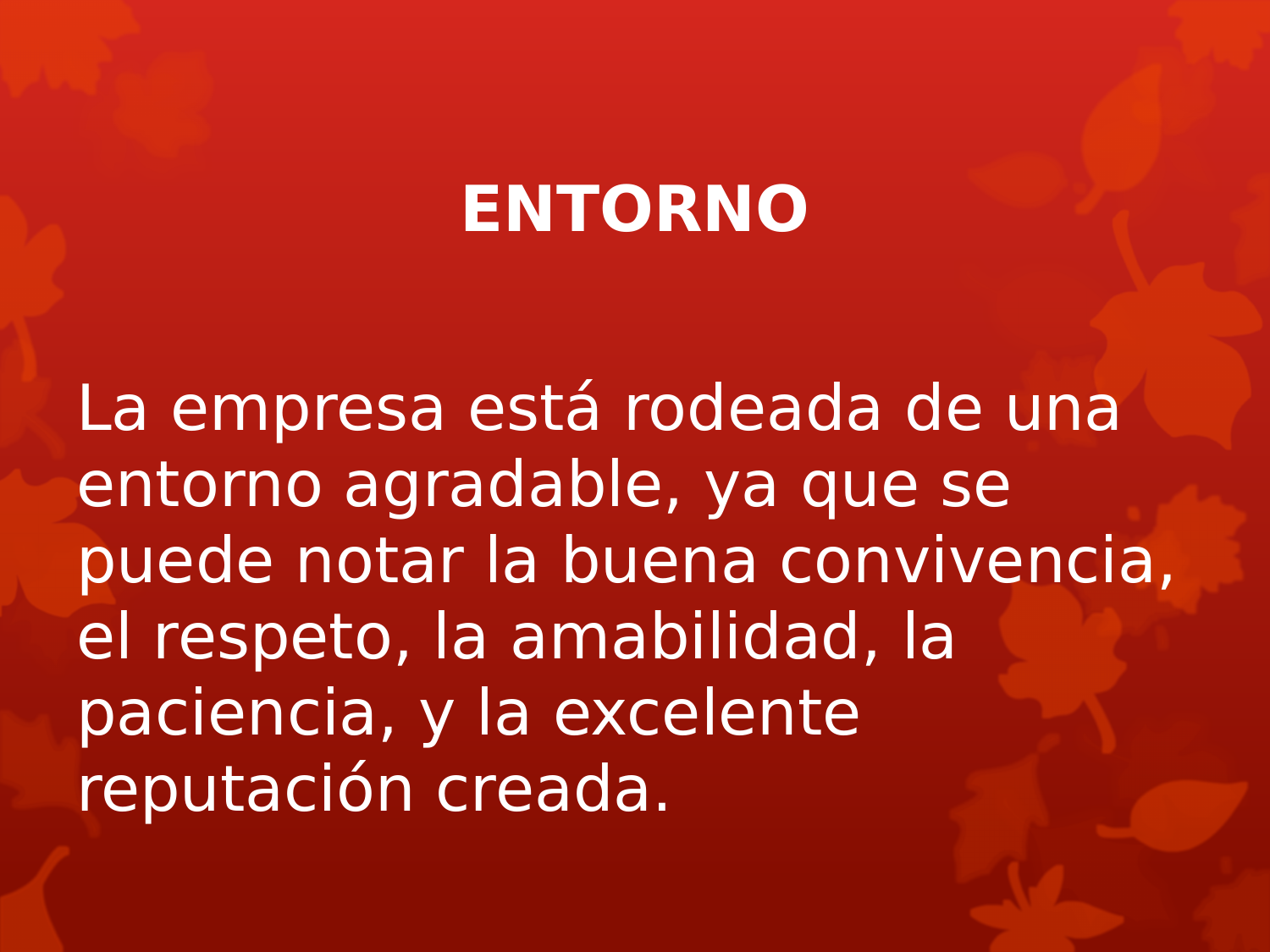

ENTORNO

La empresa está rodeada de una entorno agradable, ya que se puede notar la buena convivencia, el respeto, la amabilidad, la paciencia, y la excelente reputación creada.